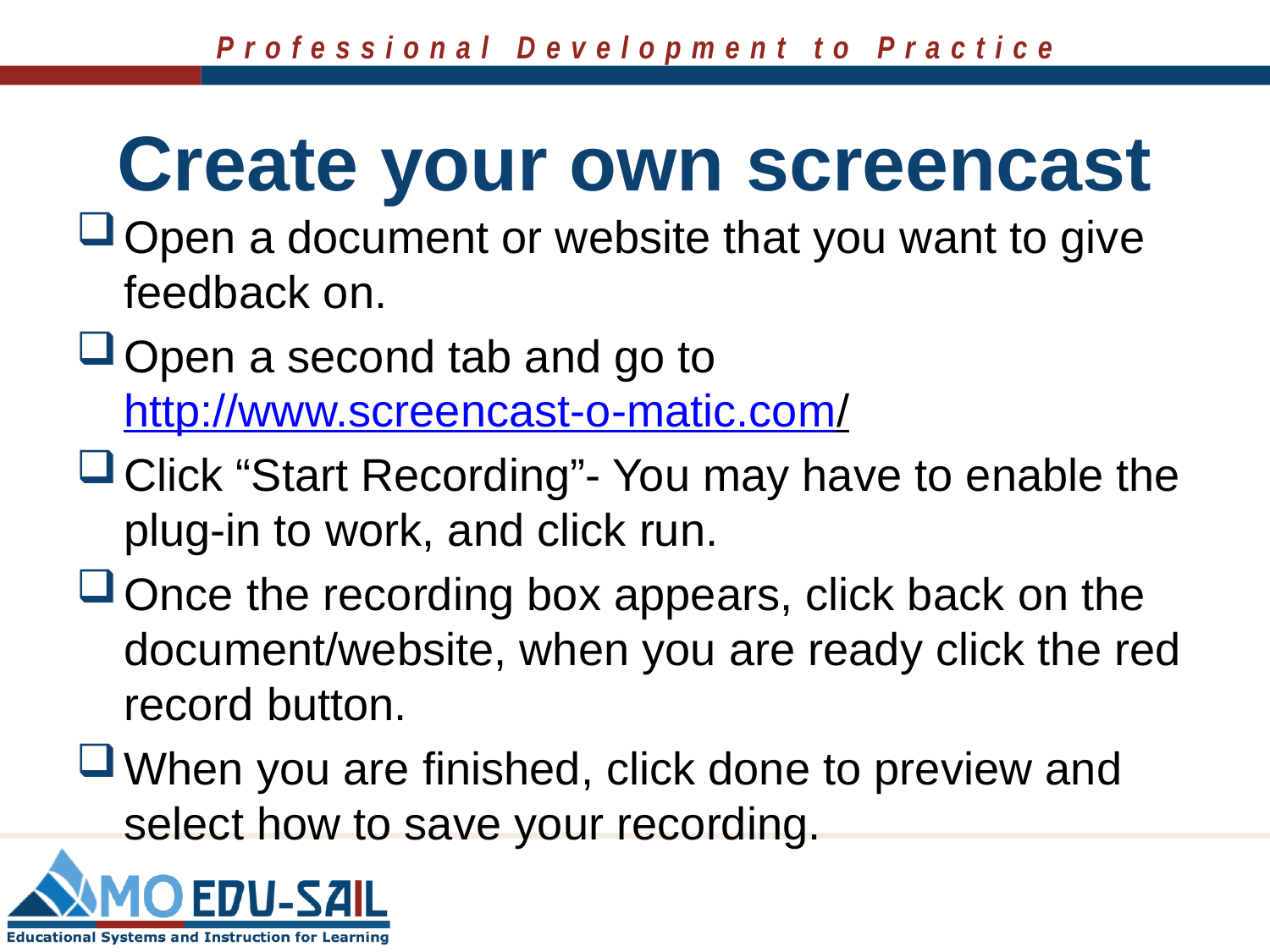

# Create your own screencast
Open a document or website that you want to give feedback on.
Open a second tab and go to http://www.screencast-o-matic.com/
Click “Start Recording”- You may have to enable the plug-in to work, and click run.
Once the recording box appears, click back on the document/website, when you are ready click the red record button.
When you are finished, click done to preview and select how to save your recording.